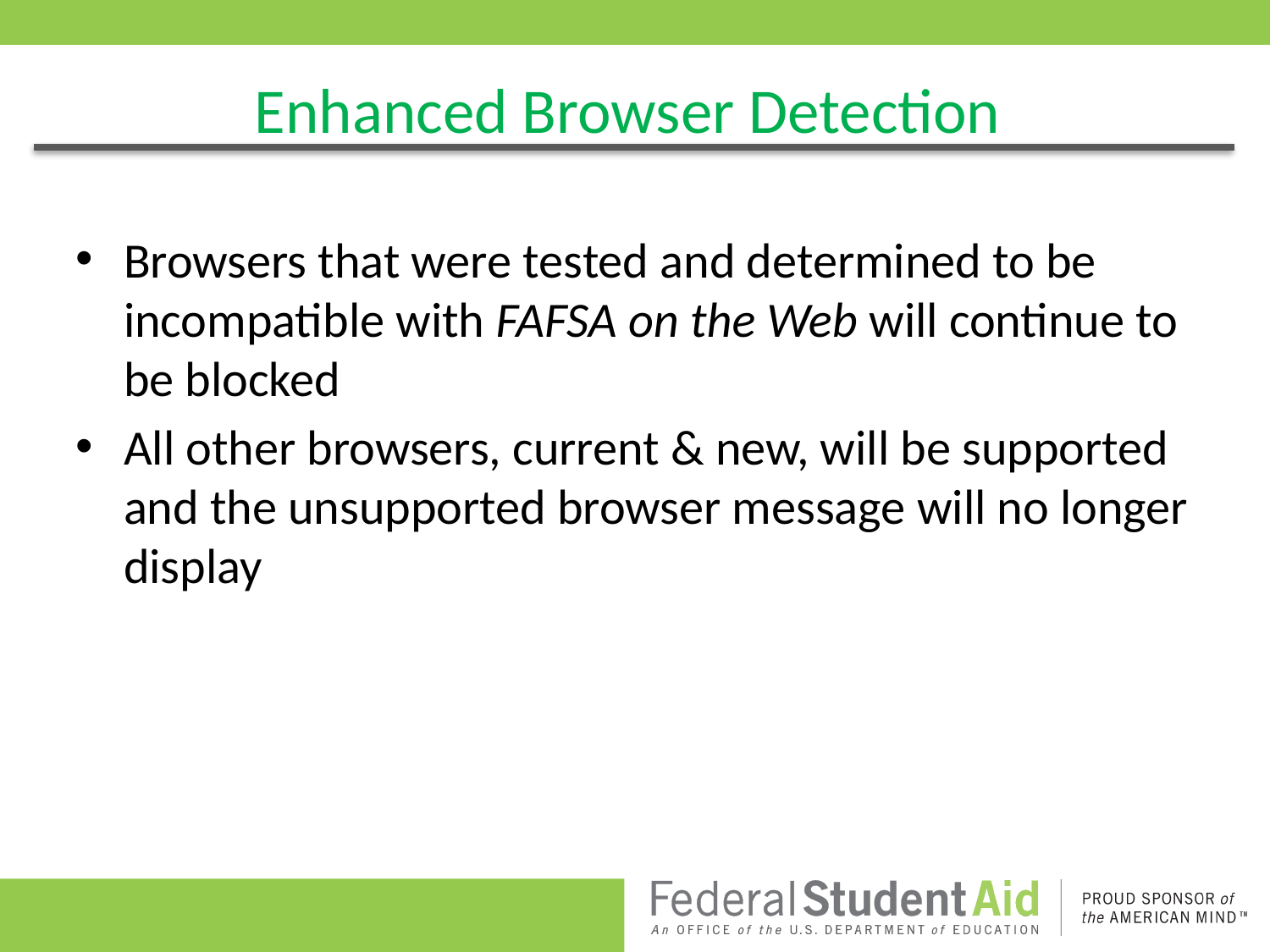

Enhanced Browser Detection

Browsers that were tested and determined to be incompatible with FAFSA on the Web will continue to be blocked
All other browsers, current & new, will be supported and the unsupported browser message will no longer display